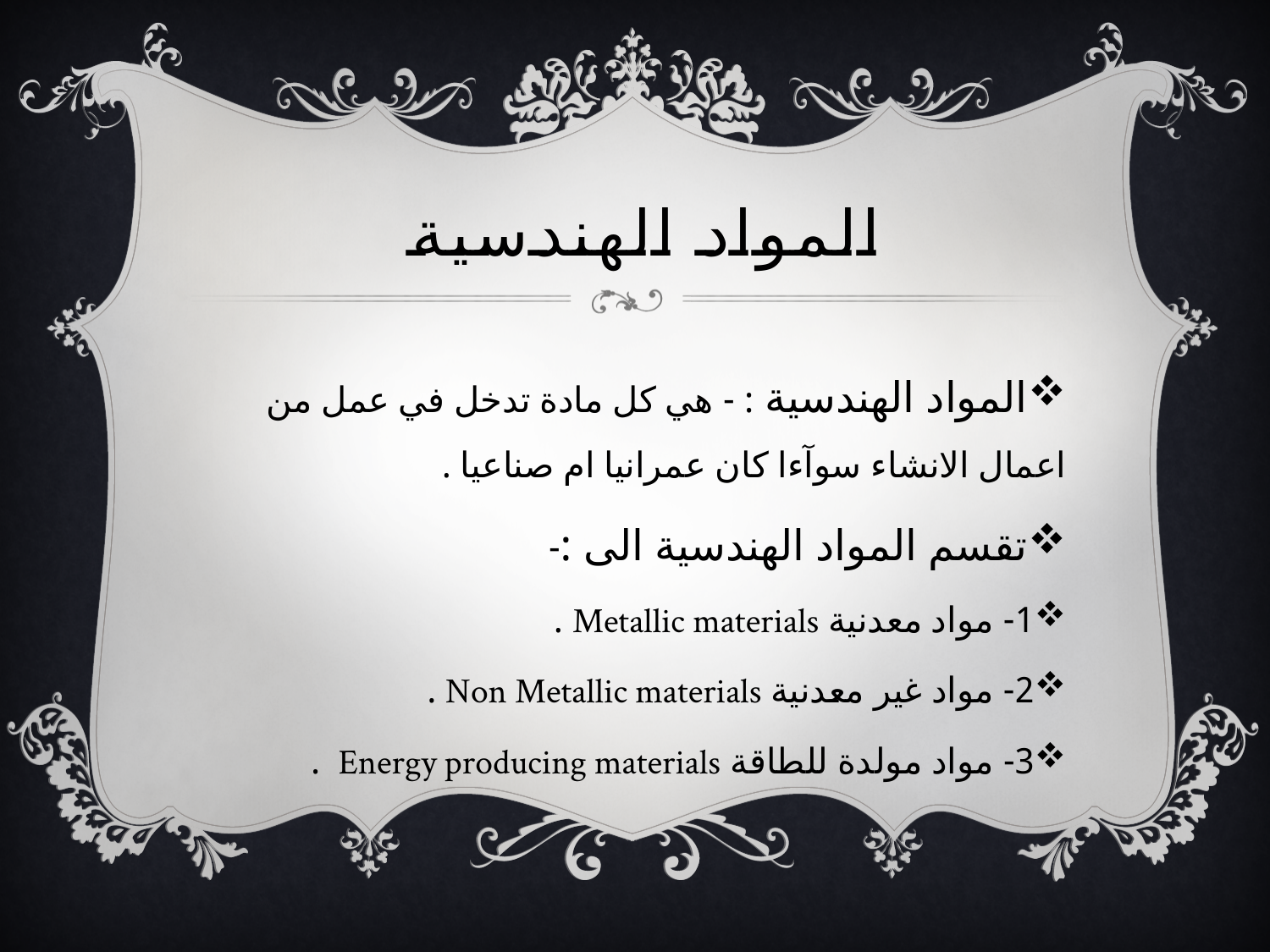

# المواد الهندسية
المواد الهندسية : - هي كل مادة تدخل في عمل من اعمال الانشاء سوآءا كان عمرانيا ام صناعيا .
تقسم المواد الهندسية الى :-
1- مواد معدنية Metallic materials .
2- مواد غير معدنية Non Metallic materials .
3- مواد مولدة للطاقة Energy producing materials  .